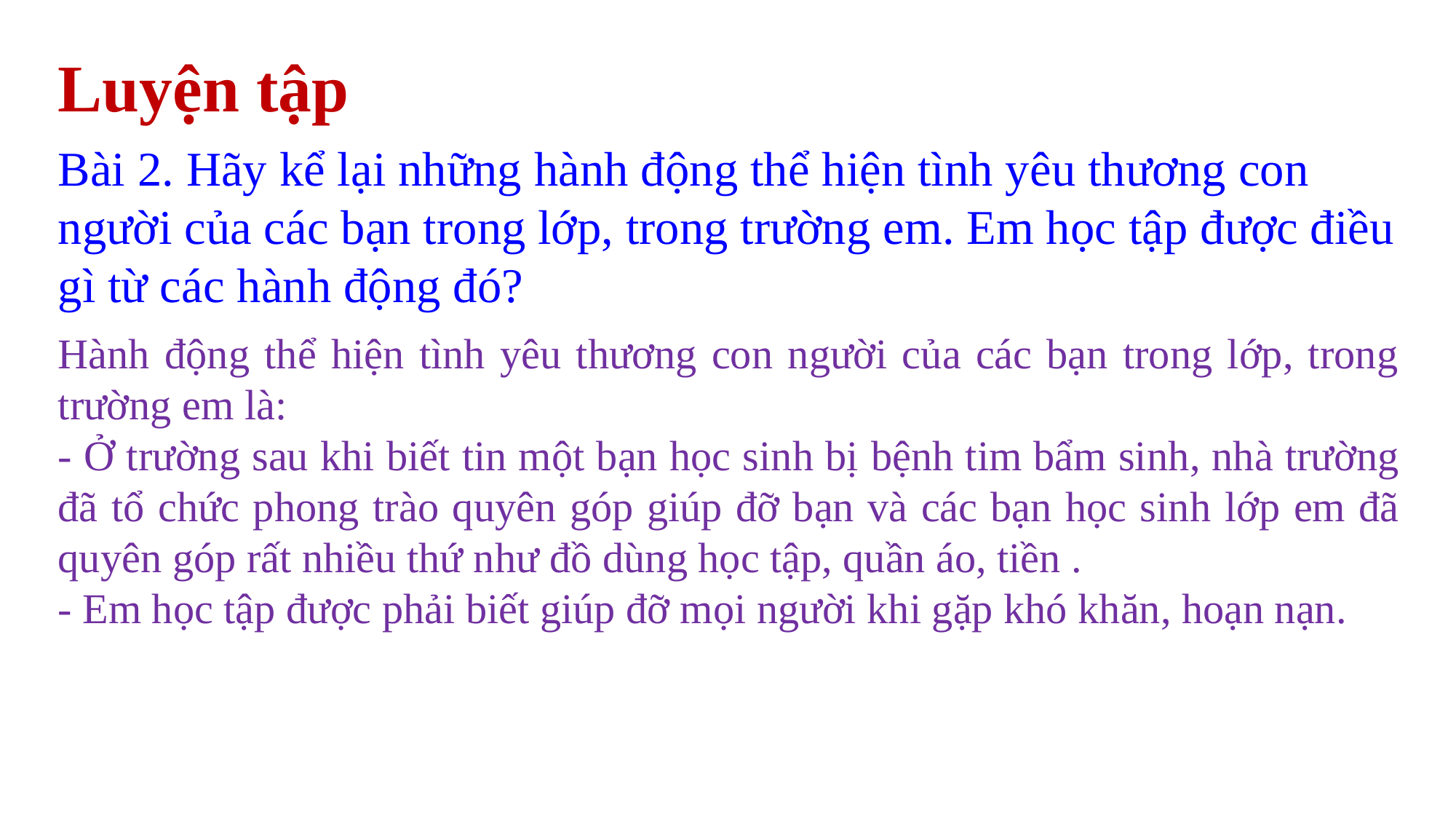

Luyện tập
Bài 2. Hãy kể lại những hành động thể hiện tình yêu thương con người của các bạn trong lớp, trong trường em. Em học tập được điều gì từ các hành động đó?
Hành động thể hiện tình yêu thương con người của các bạn trong lớp, trong trường em là:
- Ở trường sau khi biết tin một bạn học sinh bị bệnh tim bẩm sinh, nhà trường đã tổ chức phong trào quyên góp giúp đỡ bạn và các bạn học sinh lớp em đã quyên góp rất nhiều thứ như đồ dùng học tập, quần áo, tiền .
- Em học tập được phải biết giúp đỡ mọi người khi gặp khó khăn, hoạn nạn.